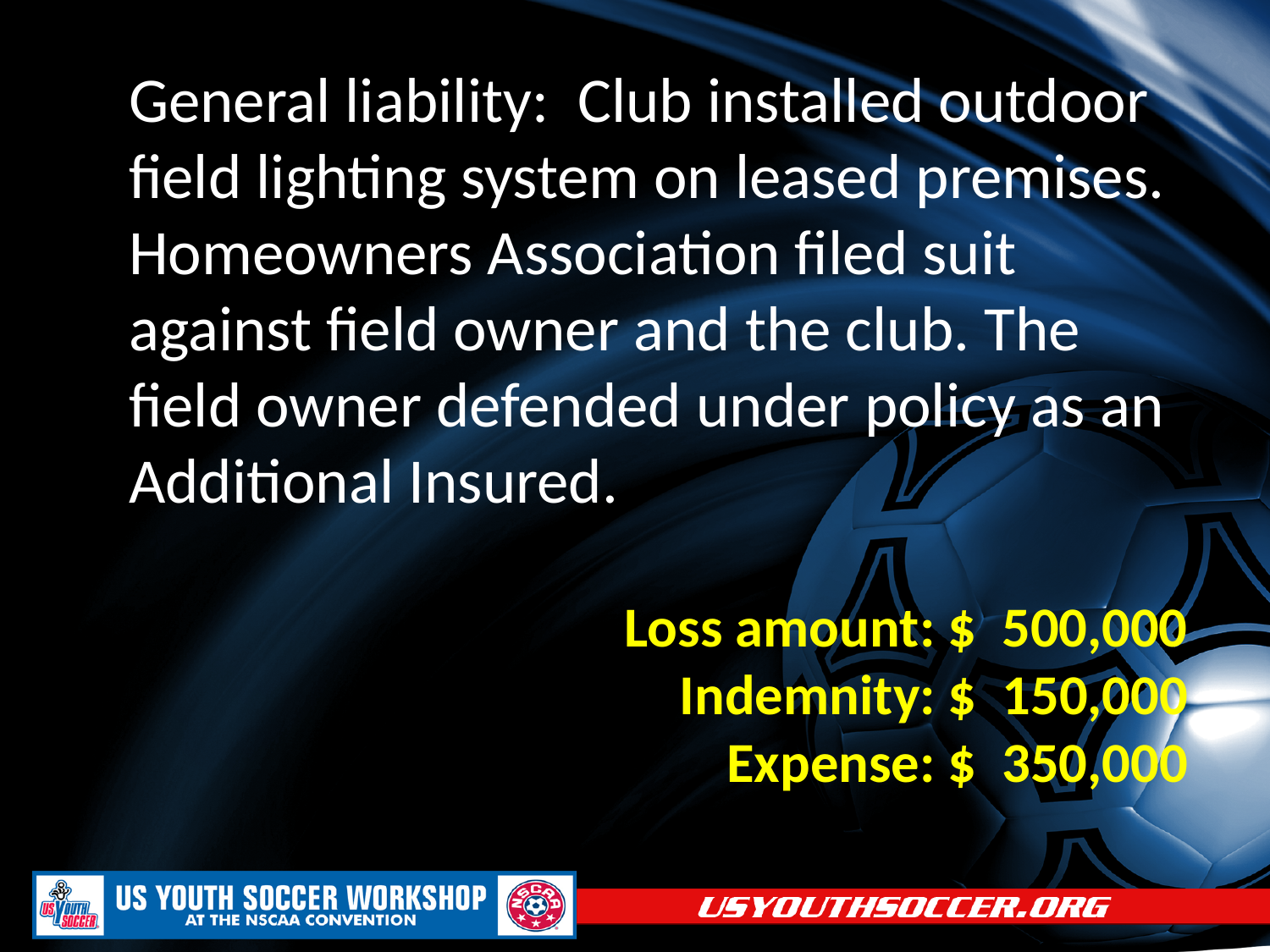

General liability:  Club installed outdoor field lighting system on leased premises. Homeowners Association filed suit against field owner and the club. The field owner defended under policy as an Additional Insured.
Loss amount: $  500,000
Indemnity: $  150,000
Expense: $  350,000